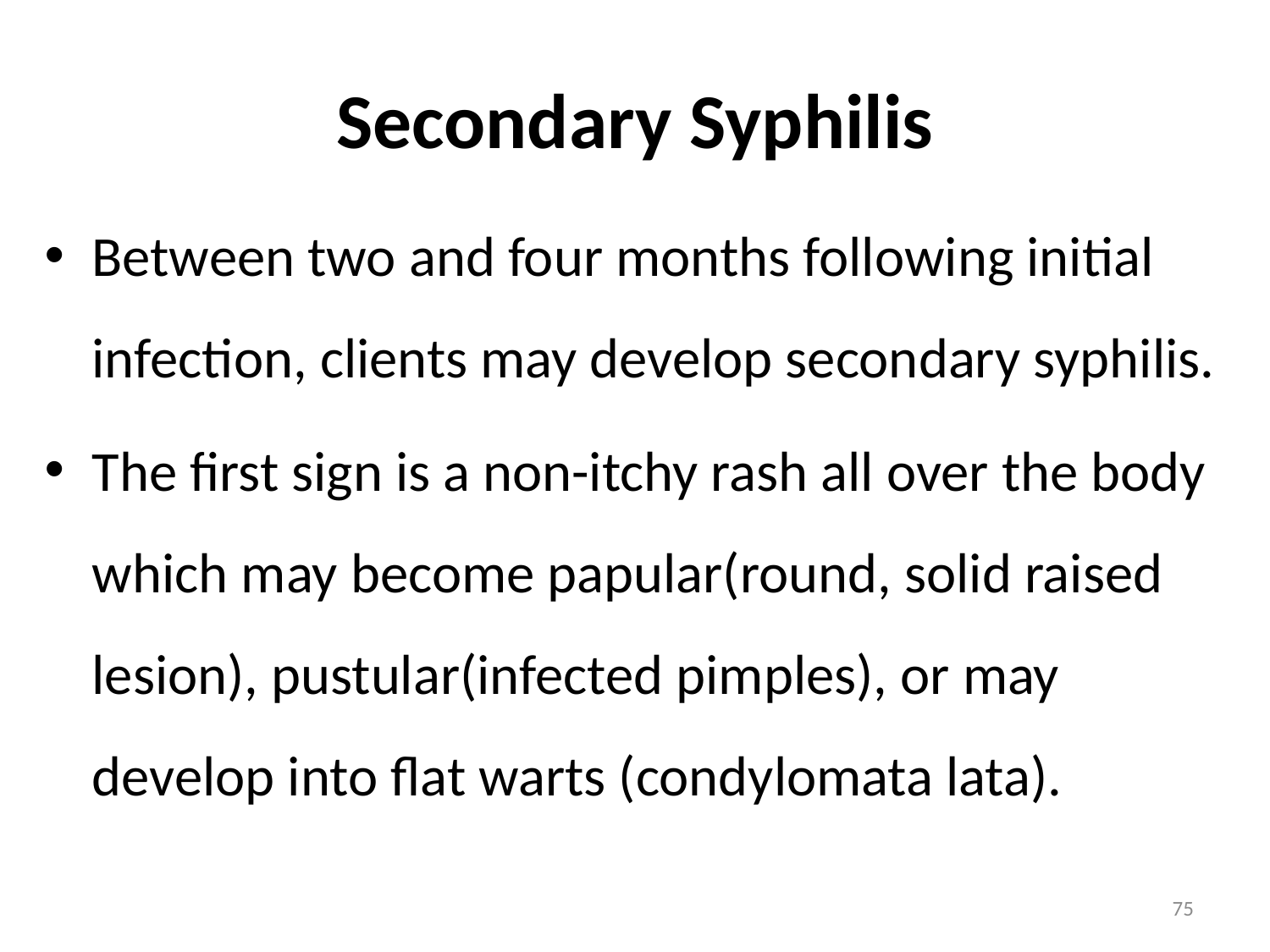

# Secondary Syphilis
Between two and four months following initial infection, clients may develop secondary syphilis.
The first sign is a non-itchy rash all over the body which may become papular(round, solid raised lesion), pustular(infected pimples), or may develop into flat warts (condylomata lata).

75